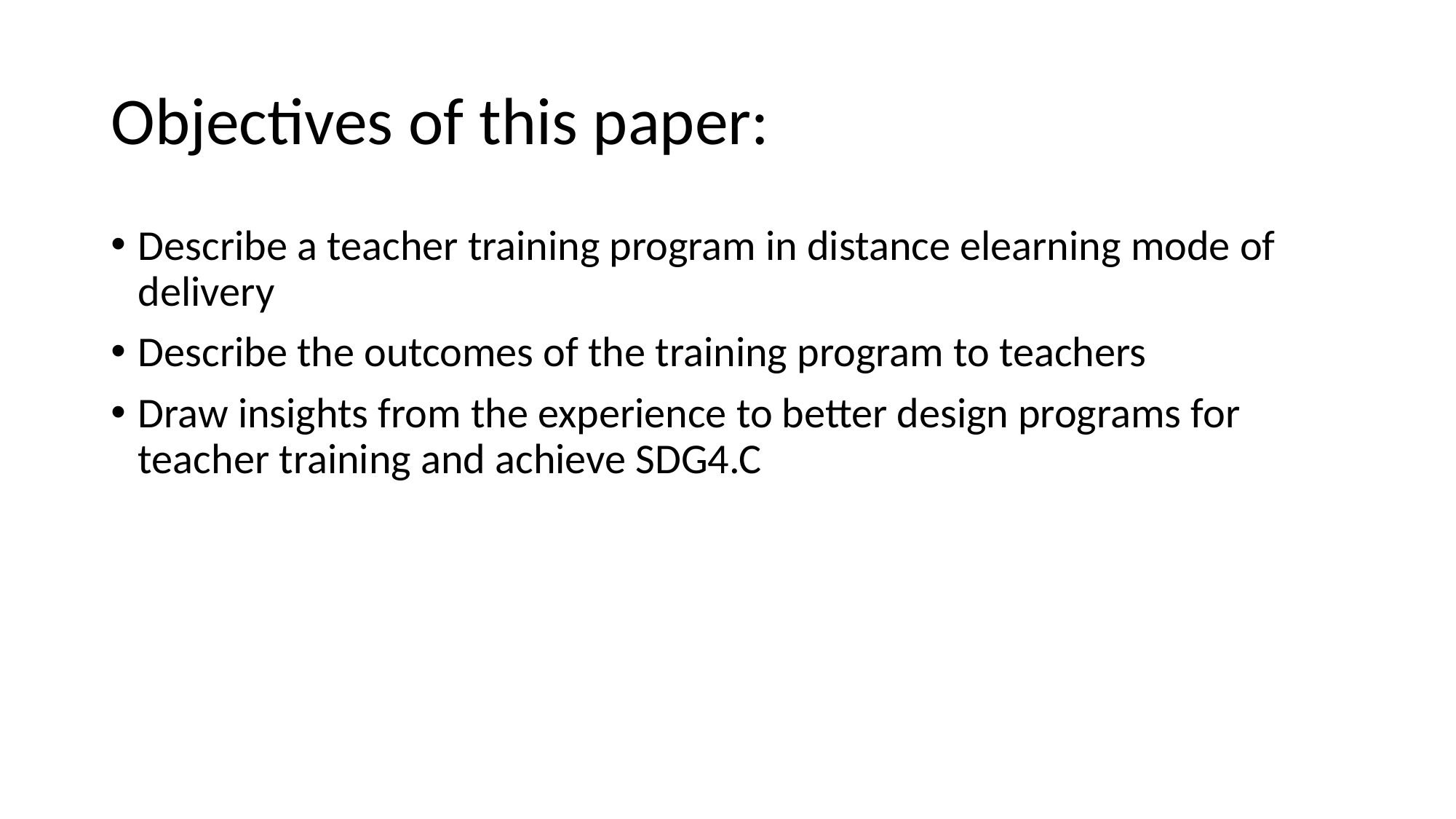

# Objectives of this paper:
Describe a teacher training program in distance elearning mode of delivery
Describe the outcomes of the training program to teachers
Draw insights from the experience to better design programs for teacher training and achieve SDG4.C